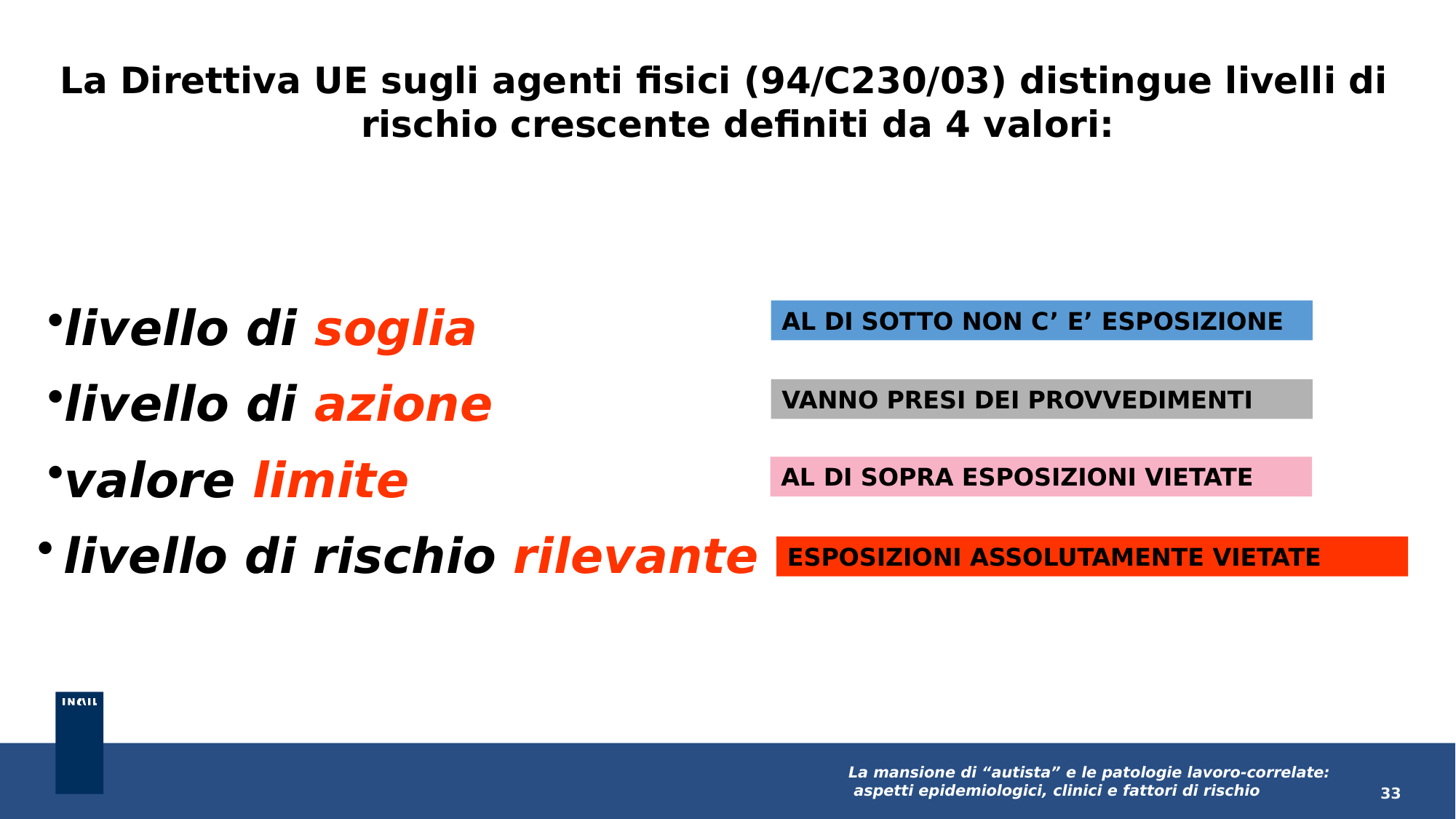

La Direttiva UE sugli agenti fisici (94/C230/03) distingue livelli di rischio crescente definiti da 4 valori:
livello di soglia
livello di azione
valore limite
AL DI SOTTO NON C’ E’ ESPOSIZIONE
VANNO PRESI DEI PROVVEDIMENTI
AL DI SOPRA ESPOSIZIONI VIETATE
livello di rischio rilevante
ESPOSIZIONI ASSOLUTAMENTE VIETATE
La mansione di “autista” e le patologie lavoro-correlate:
 aspetti epidemiologici, clinici e fattori di rischio
33